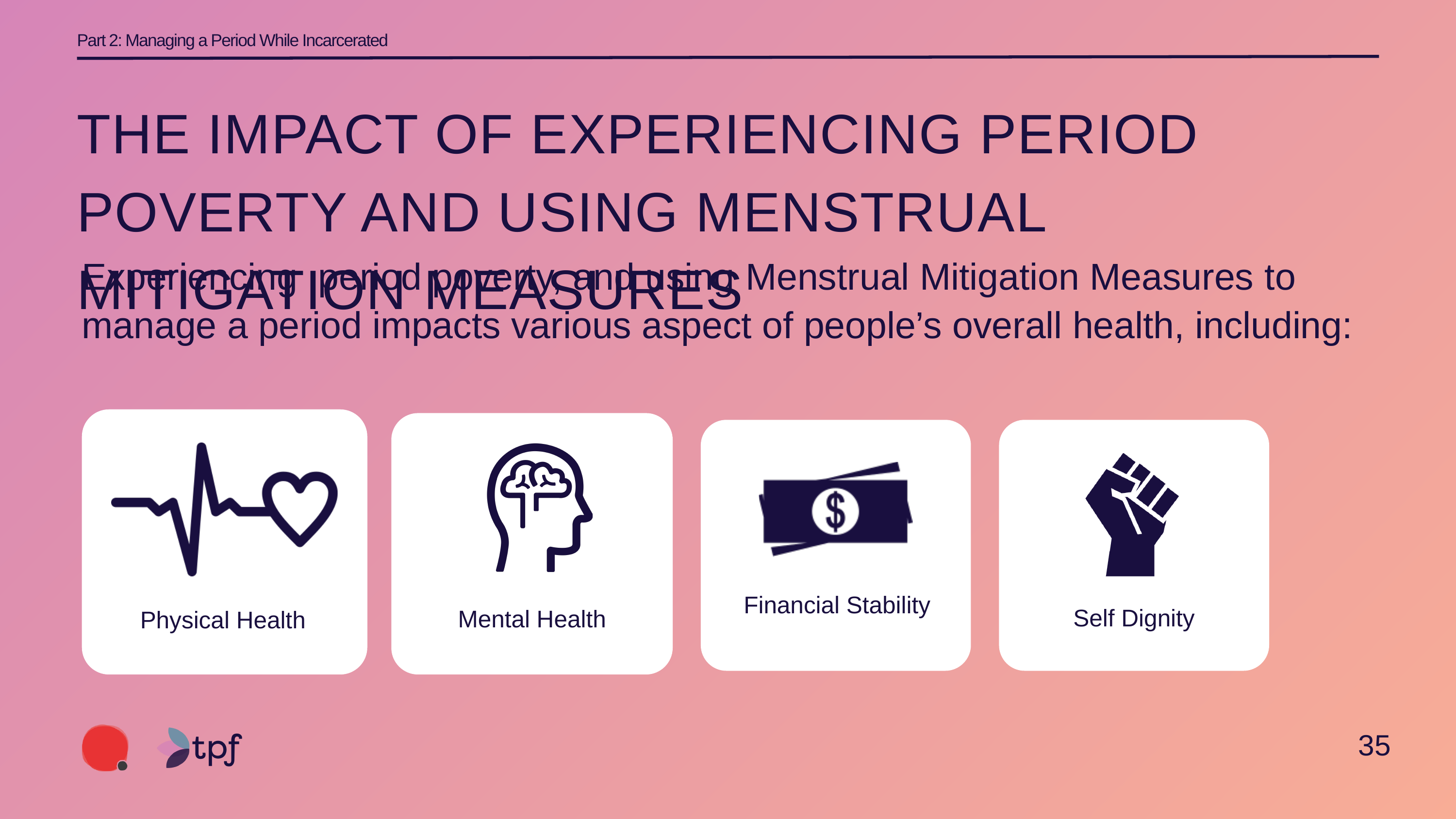

Part 2: Managing a Period While Incarcerated

THE IMPACT OF EXPERIENCING PERIOD POVERTY AND USING MENSTRUAL MITIGATION MEASURES
Experiencing  period poverty, and using Menstrual Mitigation Measures to manage a period impacts various aspect of people’s overall health, including:

Physical Health

Mental Health

Financial Stability

Self Dignity

35